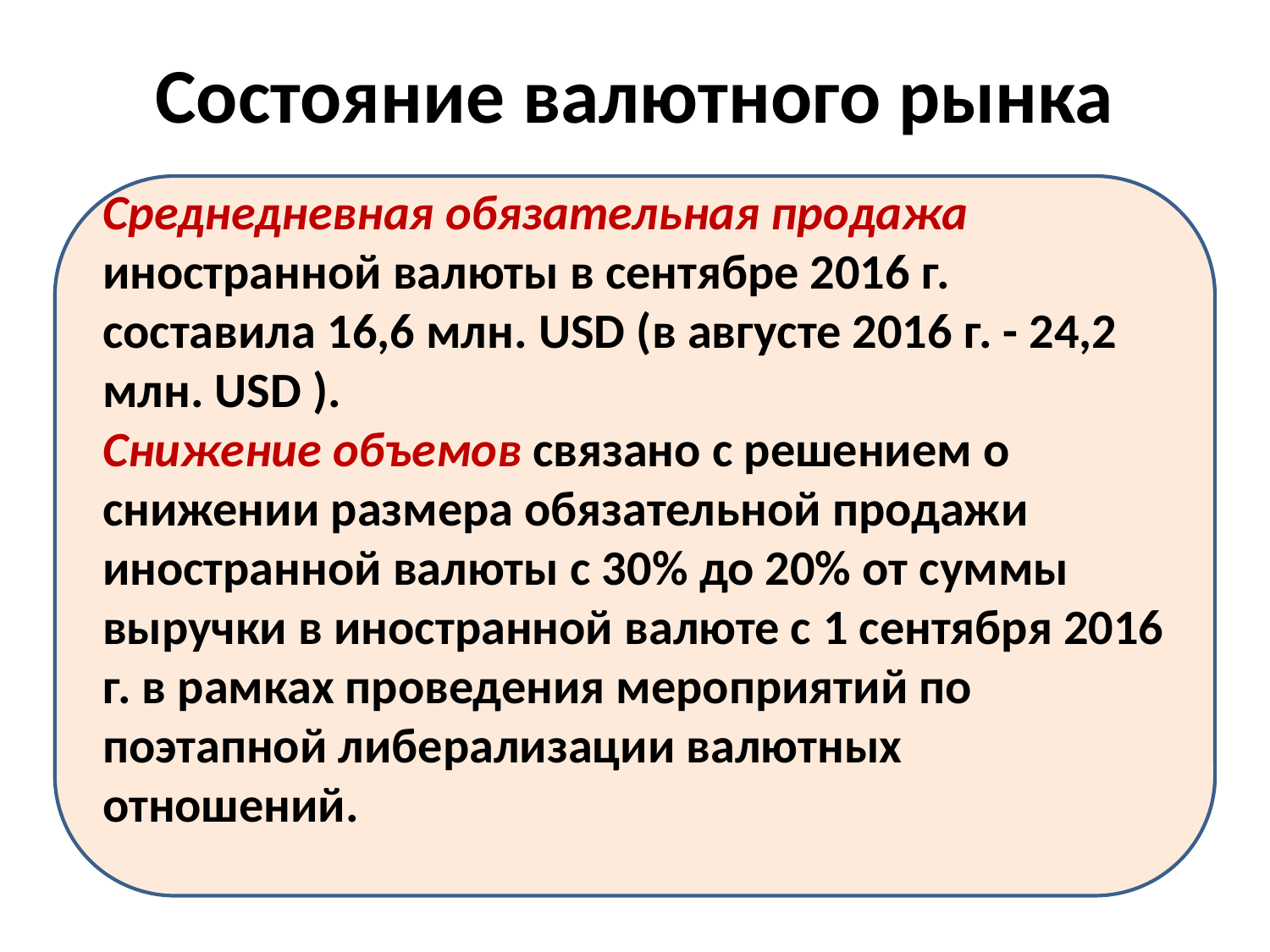

# Состояние валютного рынка

Среднедневная обязательная продажа иностранной валюты в сентябре 2016 г. составила 16,6 млн. USD (в августе 2016 г. - 24,2 млн. USD ).
Снижение объемов связано с решением о снижении размера обязательной продажи иностранной валюты с 30% до 20% от суммы выручки в иностранной валюте с 1 сентября 2016 г. в рамках проведения мероприятий по поэтапной либерализации валютных отношений.